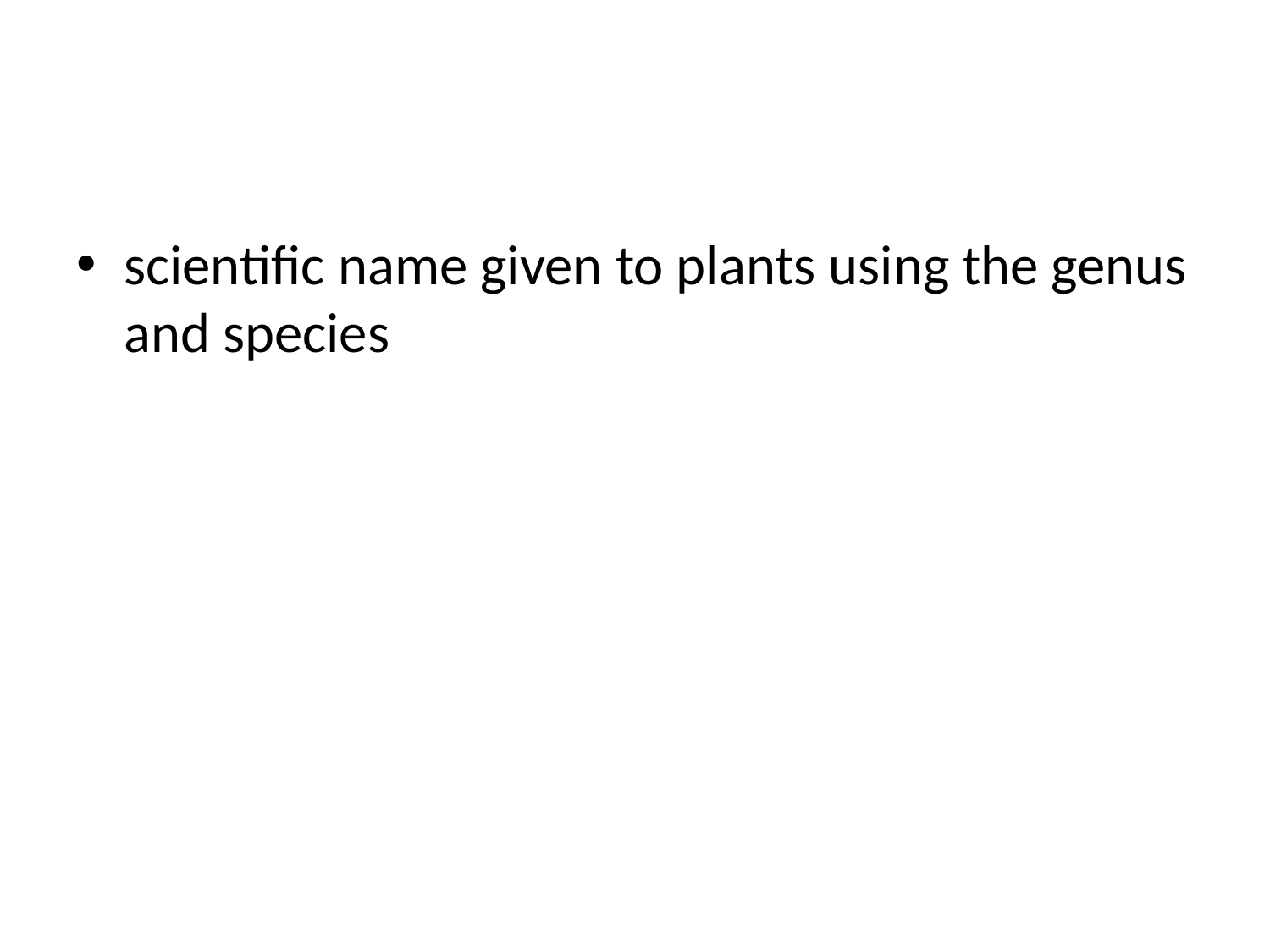

#
scientific name given to plants using the genus and species